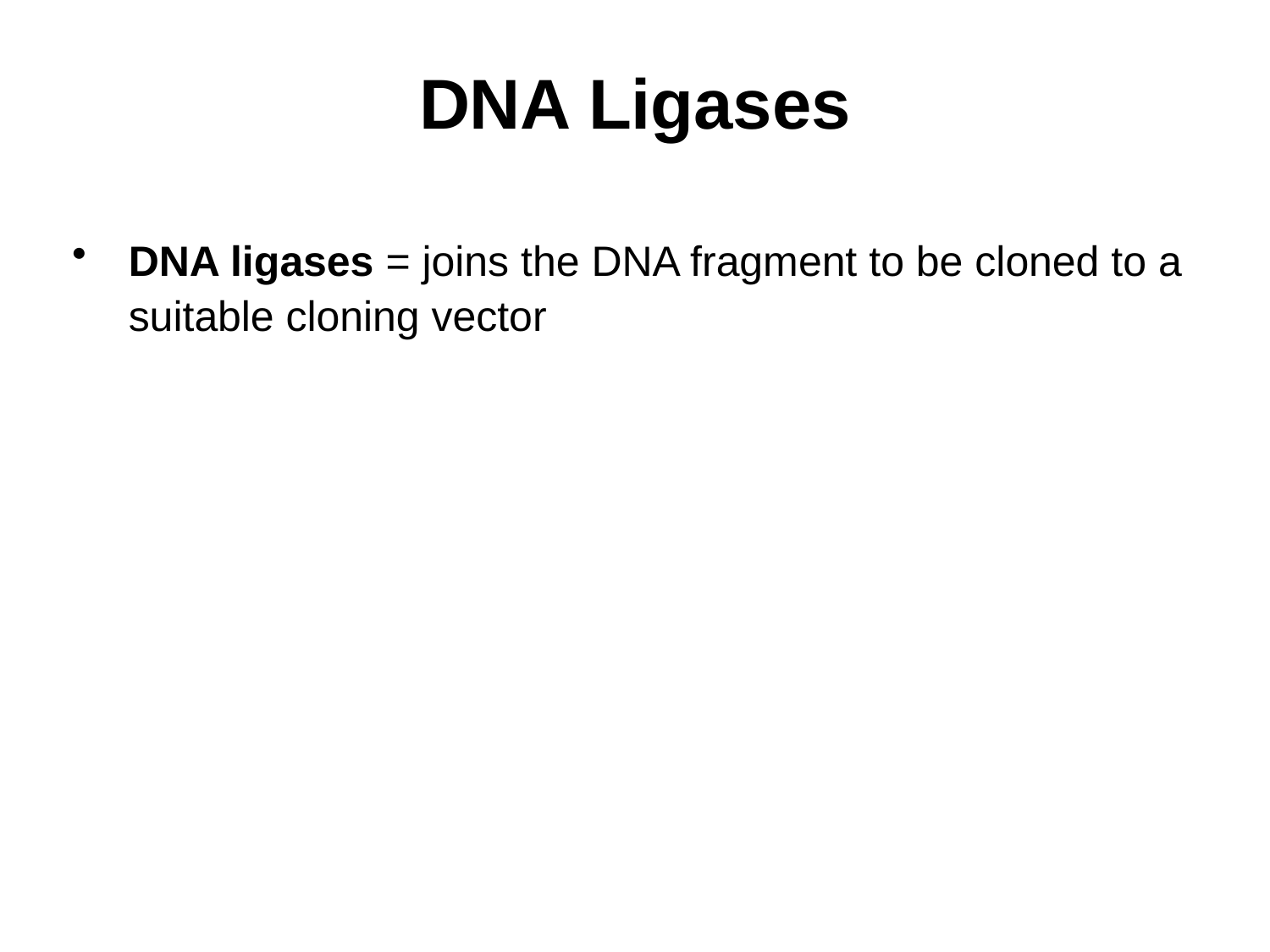

# DNA Ligases
DNA ligases = joins the DNA fragment to be cloned to a suitable cloning vector